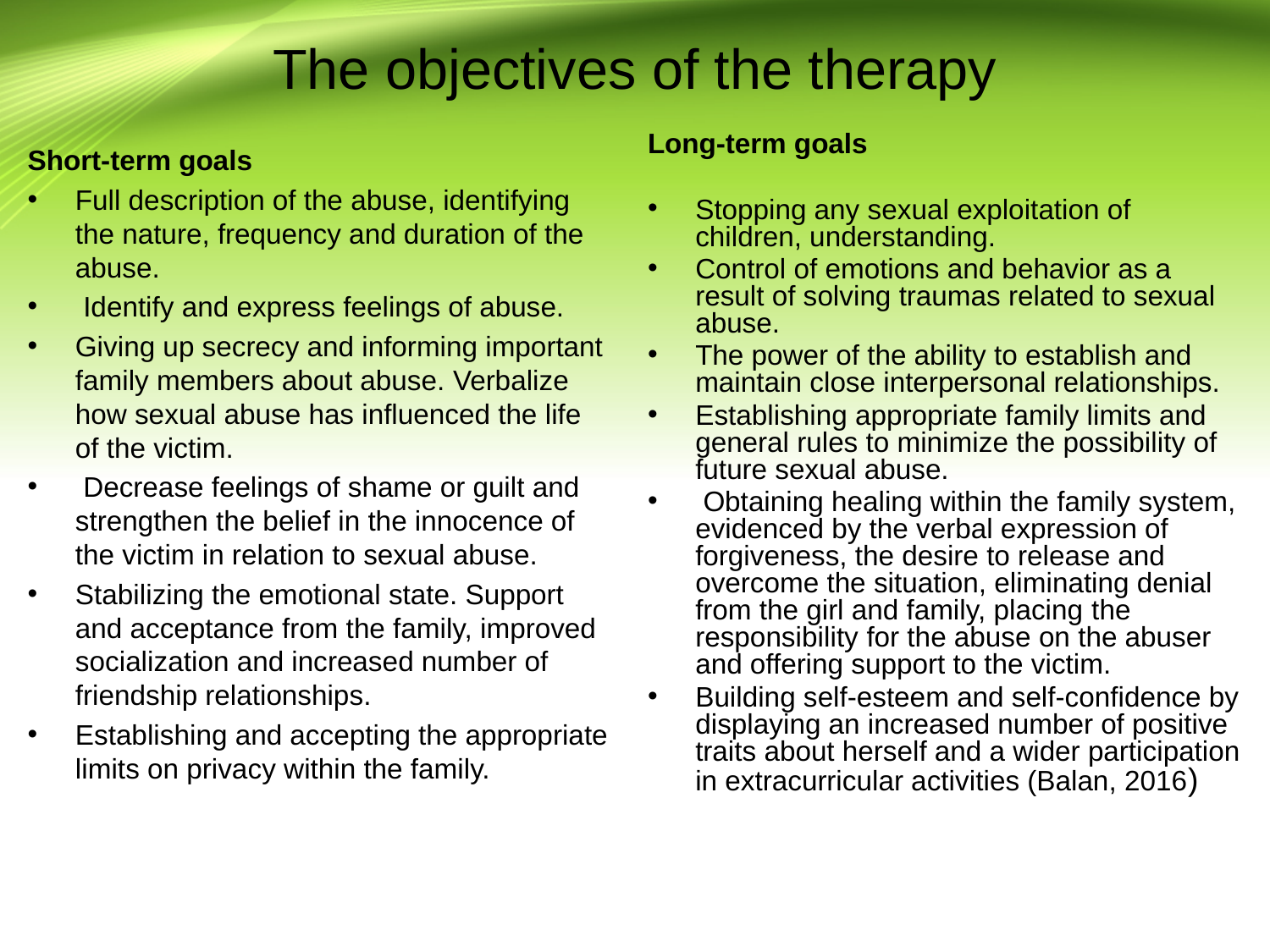

# The objectives of the therapy
Long-term goals

Stopping any sexual exploitation of children, understanding.
Control of emotions and behavior as a result of solving traumas related to sexual abuse.
The power of the ability to establish and maintain close interpersonal relationships.
Establishing appropriate family limits and general rules to minimize the possibility of future sexual abuse.
 Obtaining healing within the family system, evidenced by the verbal expression of forgiveness, the desire to release and overcome the situation, eliminating denial from the girl and family, placing the responsibility for the abuse on the abuser and offering support to the victim.
Building self-esteem and self-confidence by displaying an increased number of positive traits about herself and a wider participation in extracurricular activities (Balan, 2016)
Short-term goals
Full description of the abuse, identifying the nature, frequency and duration of the abuse.
 Identify and express feelings of abuse.
Giving up secrecy and informing important family members about abuse. Verbalize how sexual abuse has influenced the life of the victim.
 Decrease feelings of shame or guilt and strengthen the belief in the innocence of the victim in relation to sexual abuse.
Stabilizing the emotional state. Support and acceptance from the family, improved socialization and increased number of friendship relationships.
Establishing and accepting the appropriate limits on privacy within the family.